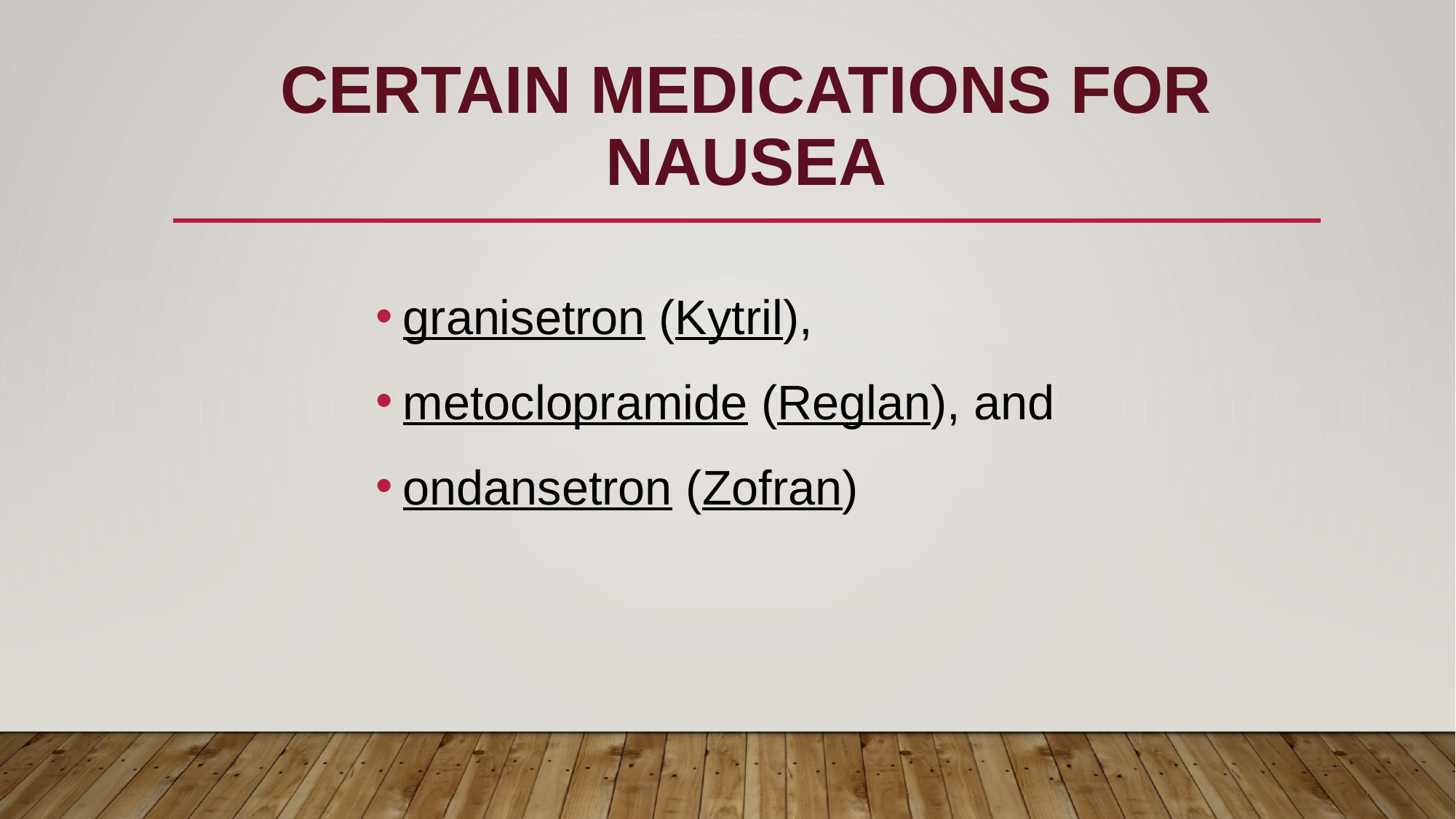

# Certain medications for nausea
granisetron (Kytril),
metoclopramide (Reglan), and
ondansetron (Zofran)